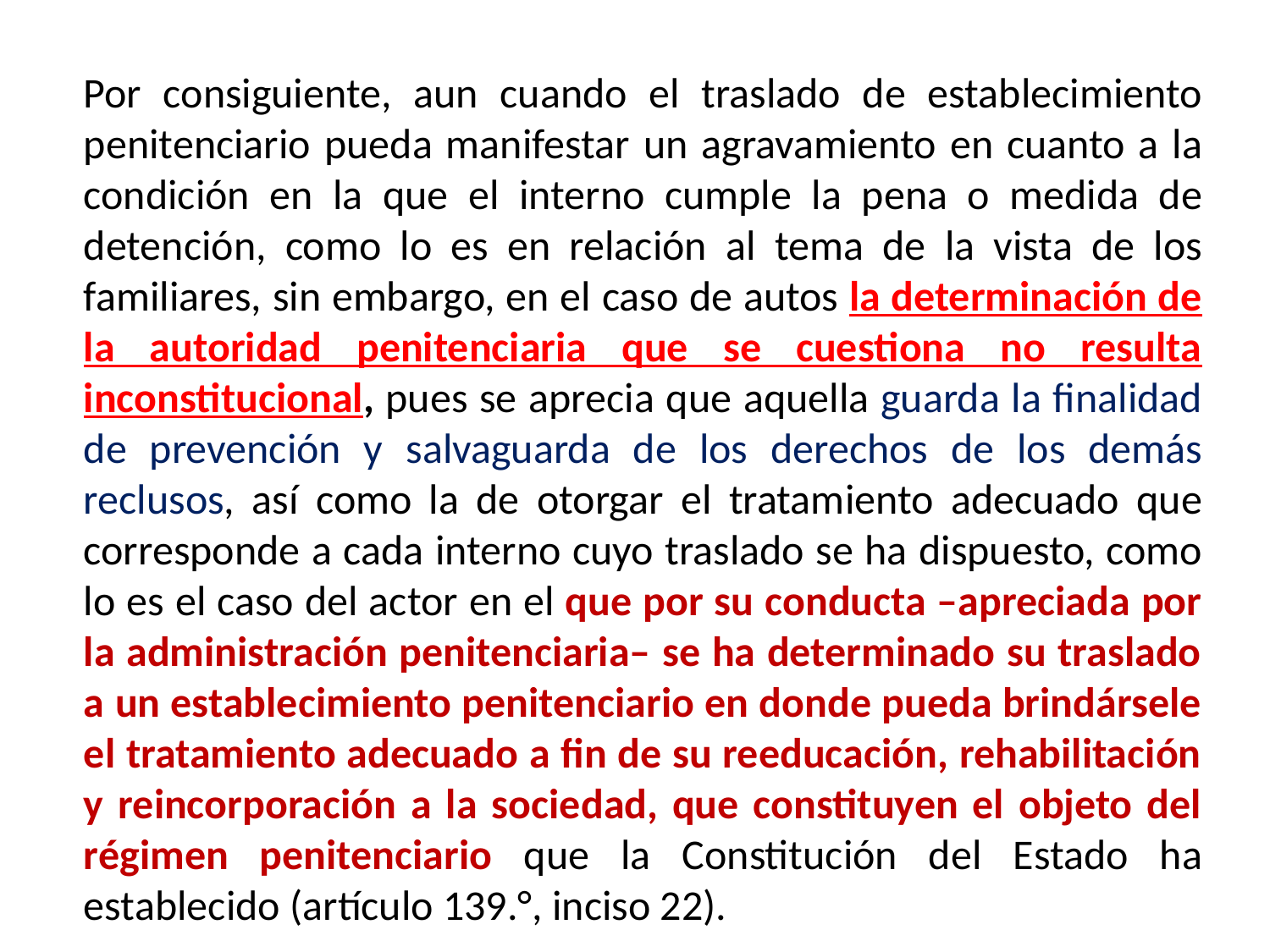

Por consiguiente, aun cuando el traslado de establecimiento penitenciario pueda manifestar un agravamiento en cuanto a la condición en la que el interno cumple la pena o medida de detención, como lo es en relación al tema de la vista de los familiares, sin embargo, en el caso de autos la determinación de la autoridad penitenciaria que se cuestiona no resulta inconstitucional, pues se aprecia que aquella guarda la finalidad de prevención y salvaguarda de los derechos de los demás reclusos, así como la de otorgar el tratamiento adecuado que corresponde a cada interno cuyo traslado se ha dispuesto, como lo es el caso del actor en el que por su conducta –apreciada por la administración penitenciaria– se ha determinado su traslado a un establecimiento penitenciario en donde pueda brindársele el tratamiento adecuado a fin de su reeducación, rehabilitación y reincorporación a la sociedad, que constituyen el objeto del régimen penitenciario que la Constitución del Estado ha establecido (artículo 139.°, inciso 22).